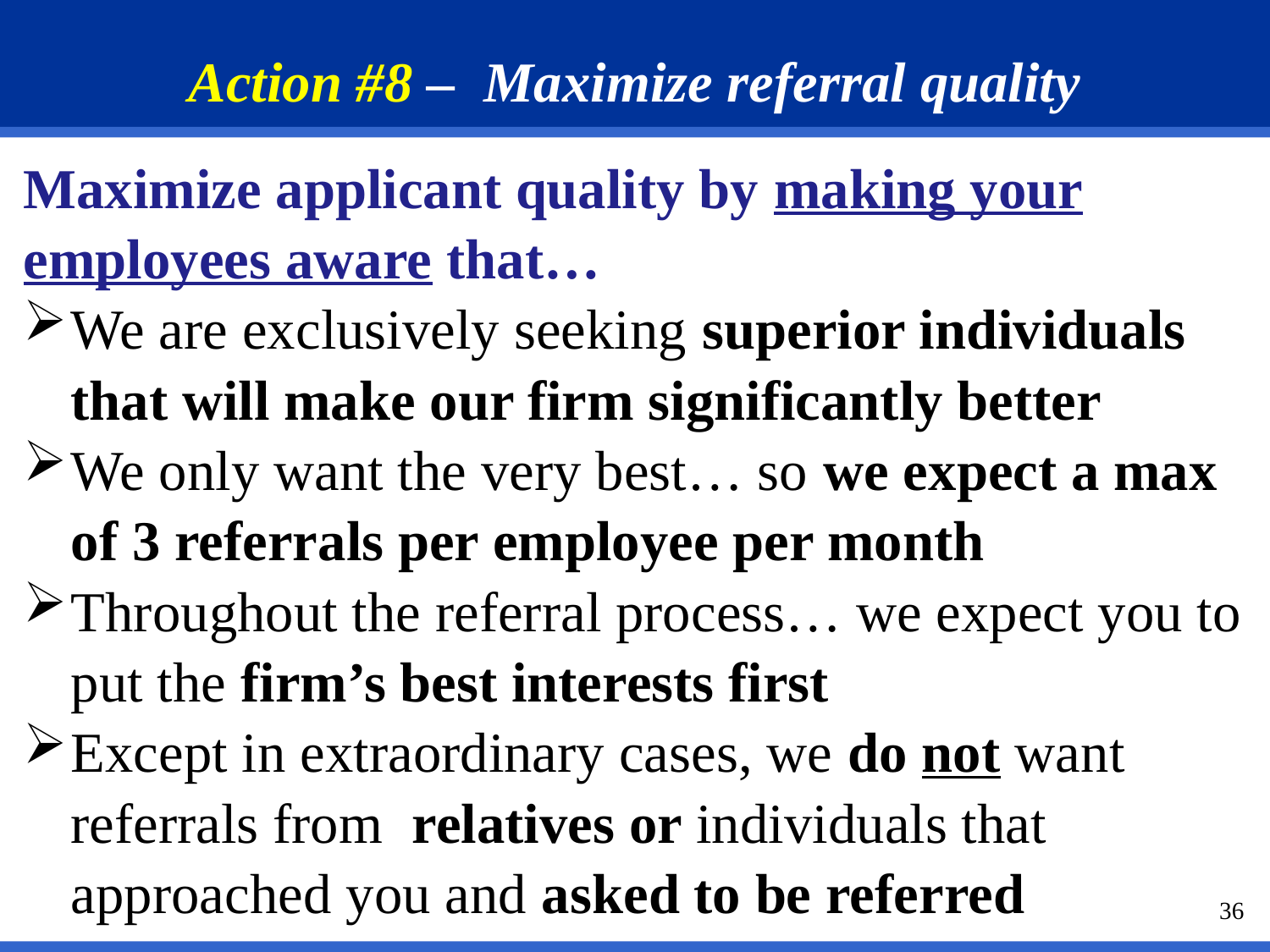

Action #8 –  Maximize referral quality
Maximize applicant quality by making your employees aware that…
We are exclusively seeking superior individuals that will make our firm significantly better
We only want the very best… so we expect a max of 3 referrals per employee per month
Throughout the referral process… we expect you to put the firm’s best interests first
Except in extraordinary cases, we do not want referrals from  relatives or individuals that approached you and asked to be referred

36